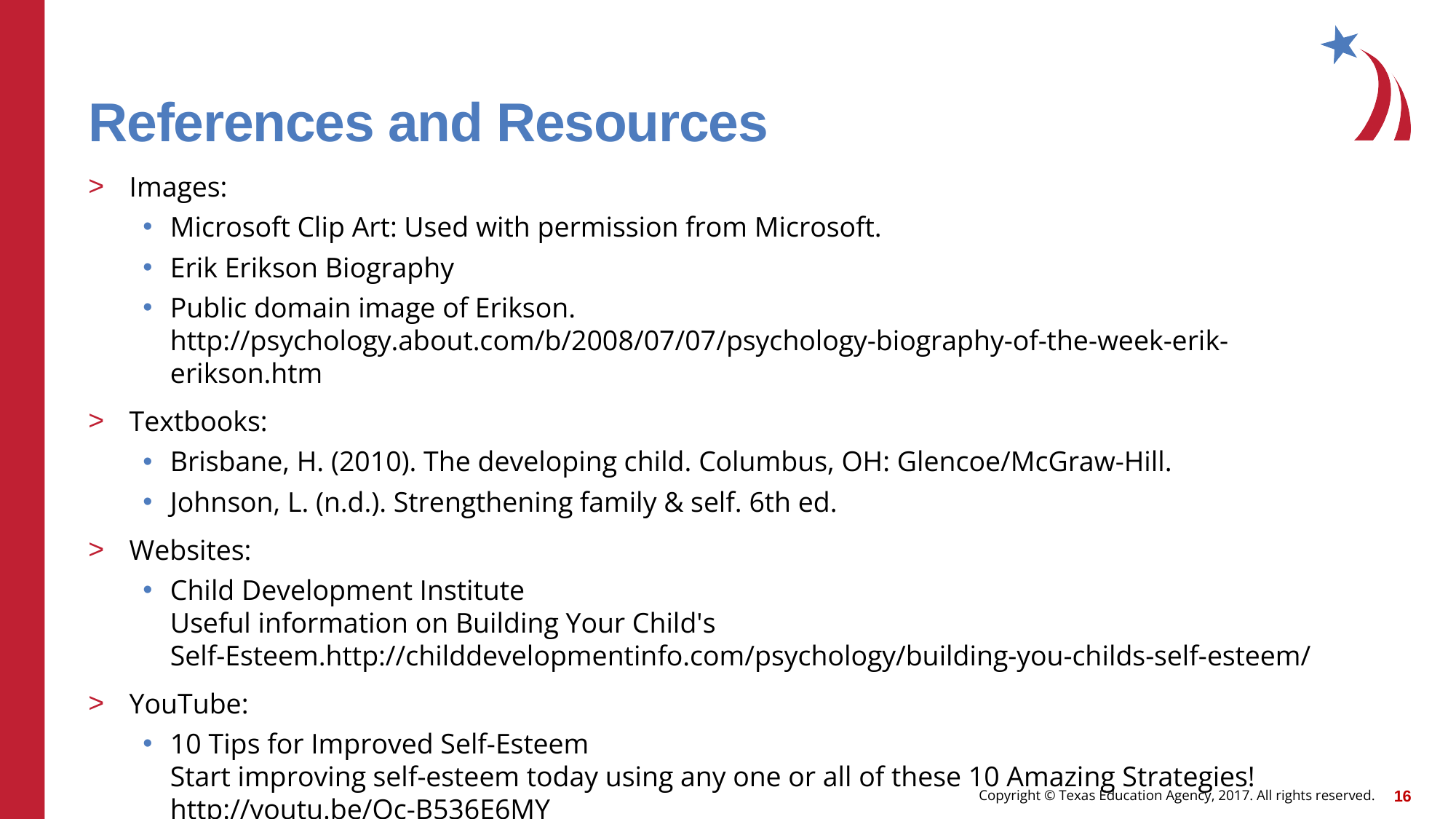

# References and Resources
Images:
Microsoft Clip Art: Used with permission from Microsoft.
Erik Erikson Biography
Public domain image of Erikson.
http://psychology.about.com/b/2008/07/07/psychology-biography-of-the-week-erik-erikson.htm
Textbooks:
Brisbane, H. (2010). The developing child. Columbus, OH: Glencoe/McGraw-Hill.
Johnson, L. (n.d.). Strengthening family & self. 6th ed.
Websites:
Child Development Institute
Useful information on Building Your Child's Self-Esteem.http://childdevelopmentinfo.com/psychology/building-you-childs-self-esteem/
YouTube:
10 Tips for Improved Self-Esteem
Start improving self-esteem today using any one or all of these 10 Amazing Strategies!
http://youtu.be/Oc-B536E6MY